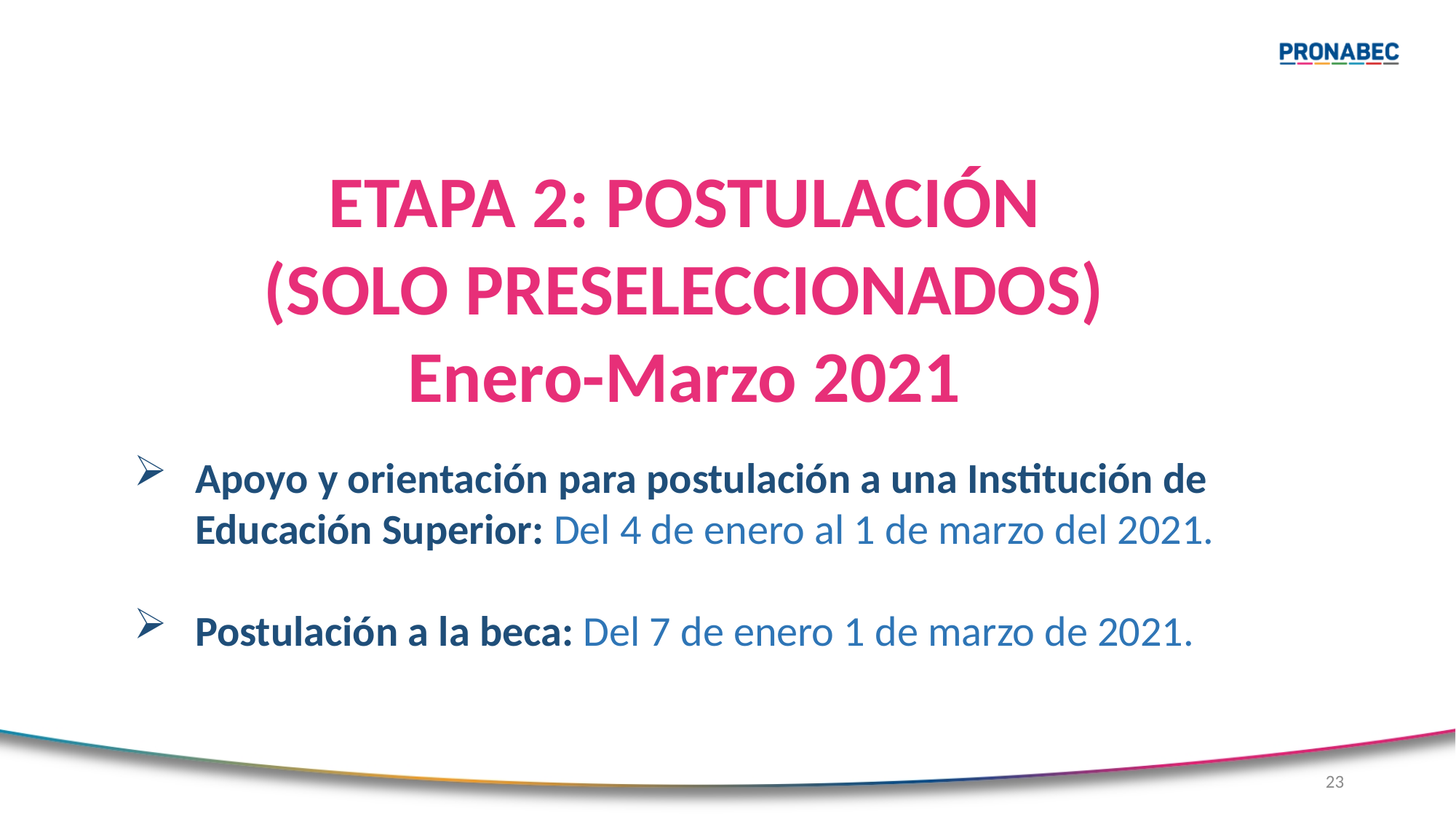

ETAPA 2: POSTULACIÓN
(SOLO PRESELECCIONADOS)
Enero-Marzo 2021

Apoyo y orientación para postulación a una Institución de Educación Superior: Del 4 de enero al 1 de marzo del 2021.

Postulación a la beca: Del 7 de enero 1 de marzo de 2021.
23